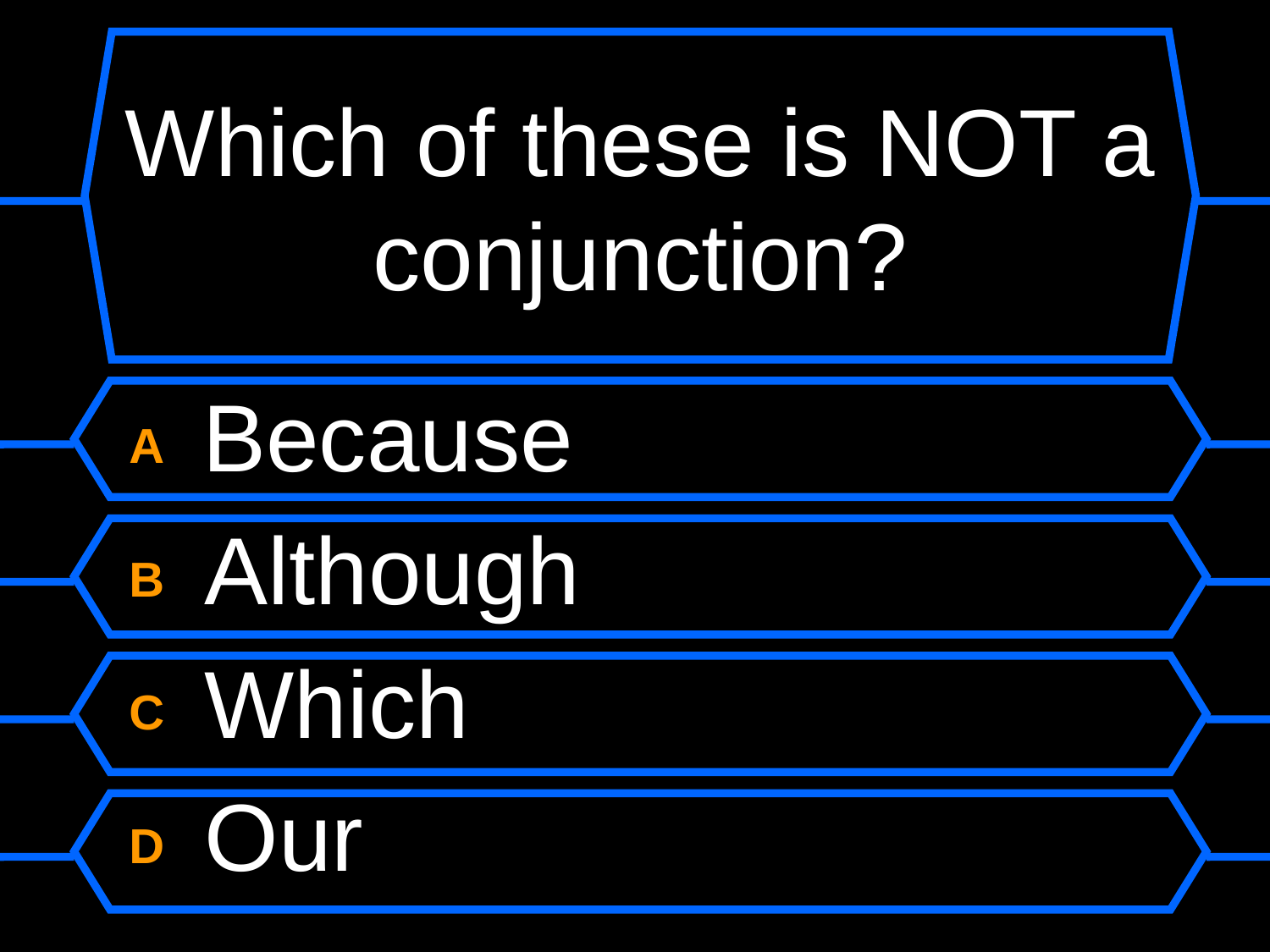

# Which of these is NOT a conjunction?

A  Because
B  Although
C  Which
D  Our